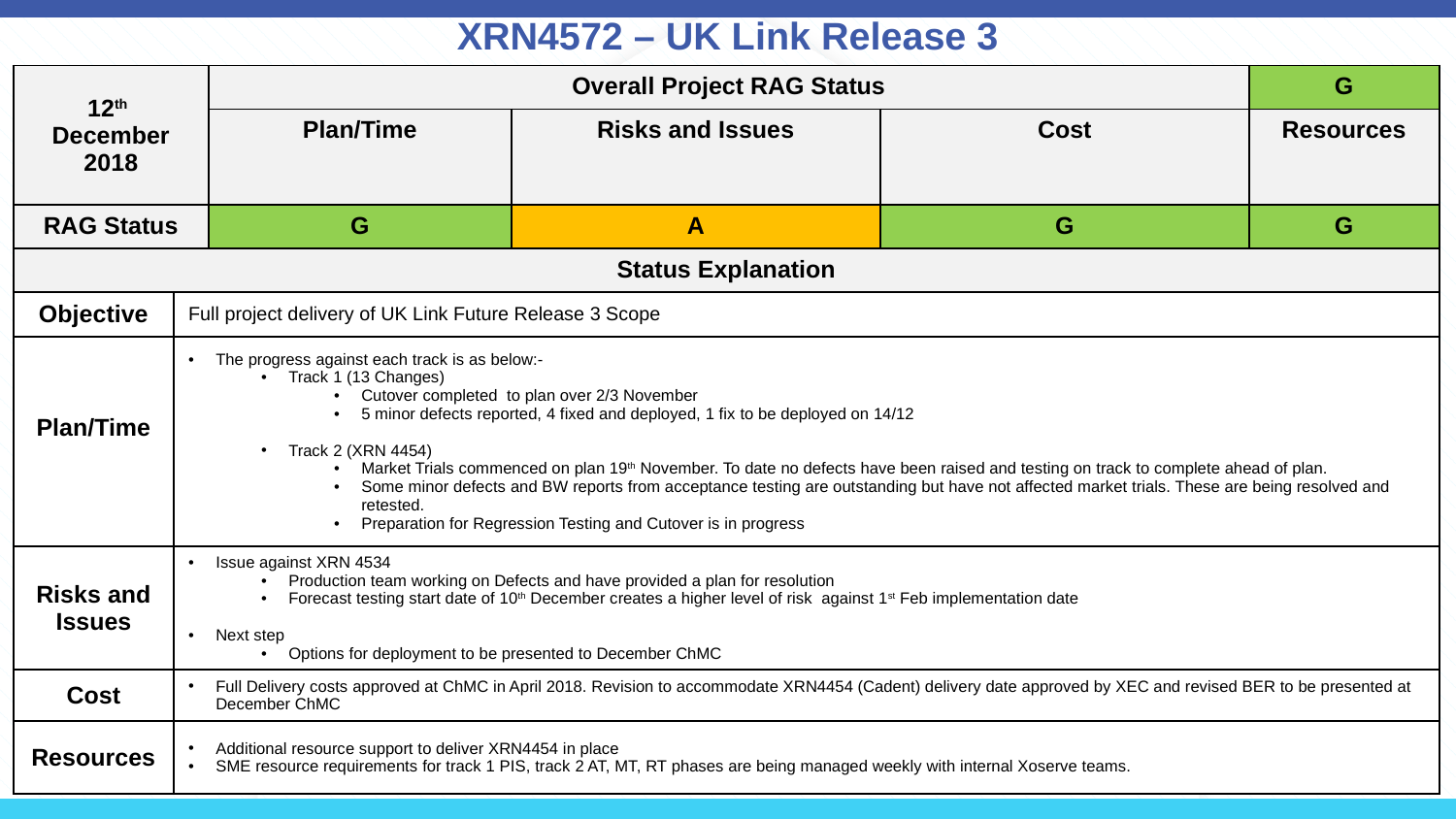

# XRN4572 – UK Link Release 3
| 12th December 2018 |  | Overall Project RAG Status |  |  | G |
| --- | --- | --- | --- | --- | --- |
|  |  | Plan/Time | Risks and Issues | Cost | Resources |
| RAG Status |  | G | A | G | G |
| Status Explanation |  |  |  |  |  |
| Objective | Full project delivery of UK Link Future Release 3 Scope |  |  |  |  |
| Plan/Time | The progress against each track is as below:- Track 1 (13 Changes) Cutover completed to plan over 2/3 November 5 minor defects reported, 4 fixed and deployed, 1 fix to be deployed on 14/12 Track 2 (XRN 4454) Market Trials commenced on plan 19th November. To date no defects have been raised and testing on track to complete ahead of plan. Some minor defects and BW reports from acceptance testing are outstanding but have not affected market trials. These are being resolved and retested. Preparation for Regression Testing and Cutover is in progress |  |  |  |  |
| Risks and Issues | Issue against XRN 4534 Production team working on Defects and have provided a plan for resolution Forecast testing start date of 10th December creates a higher level of risk against 1st Feb implementation date Next step Options for deployment to be presented to December ChMC |  |  |  |  |
| Cost | Full Delivery costs approved at ChMC in April 2018. Revision to accommodate XRN4454 (Cadent) delivery date approved by XEC and revised BER to be presented at December ChMC |  |  |  |  |
| Resources | Additional resource support to deliver XRN4454 in place SME resource requirements for track 1 PIS, track 2 AT, MT, RT phases are being managed weekly with internal Xoserve teams. |  |  |  |  |